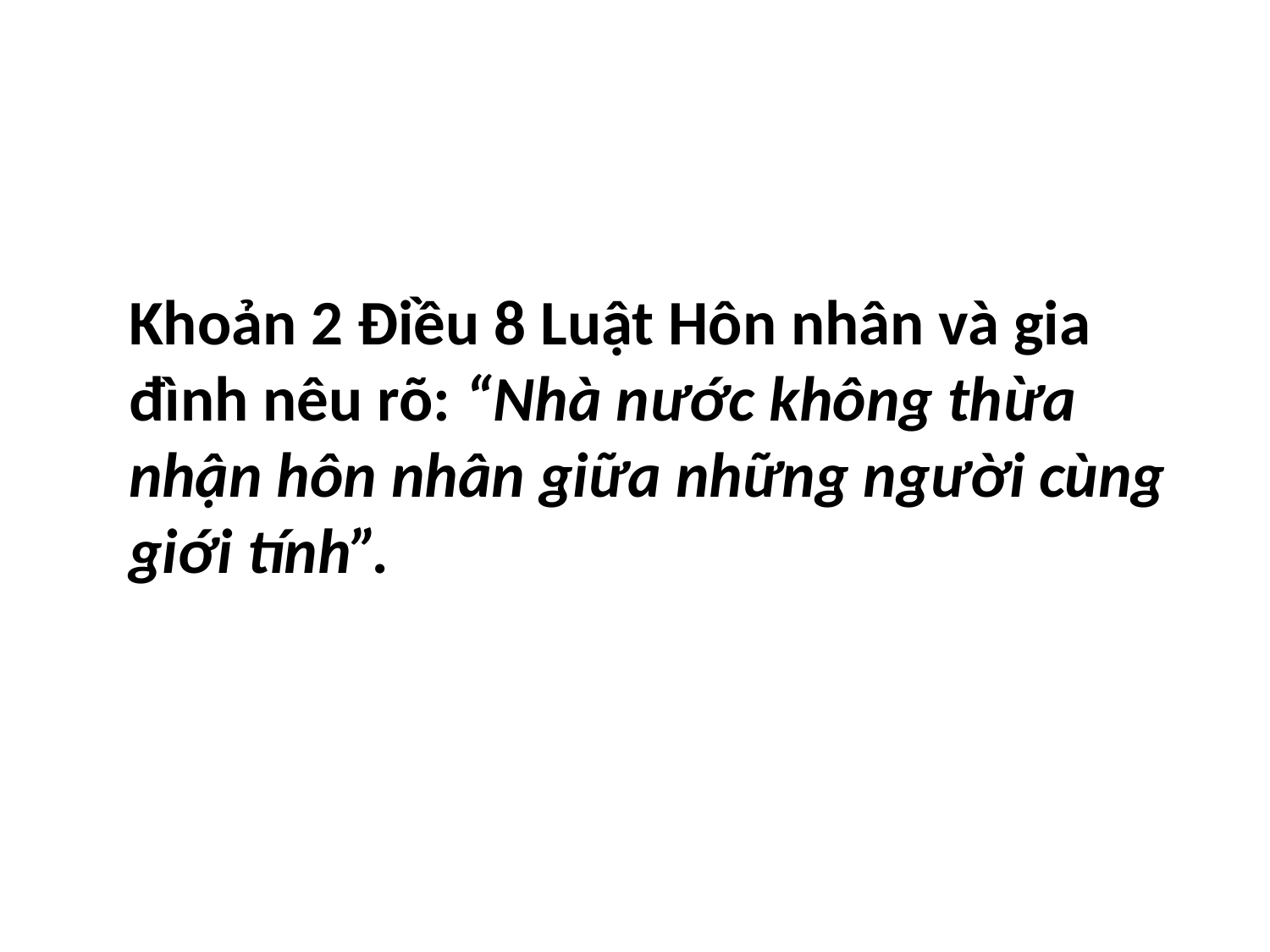

Khoản 2 Điều 8 Luật Hôn nhân và gia đình nêu rõ: “Nhà nước không thừa nhận hôn nhân giữa những người cùng giới tính”.